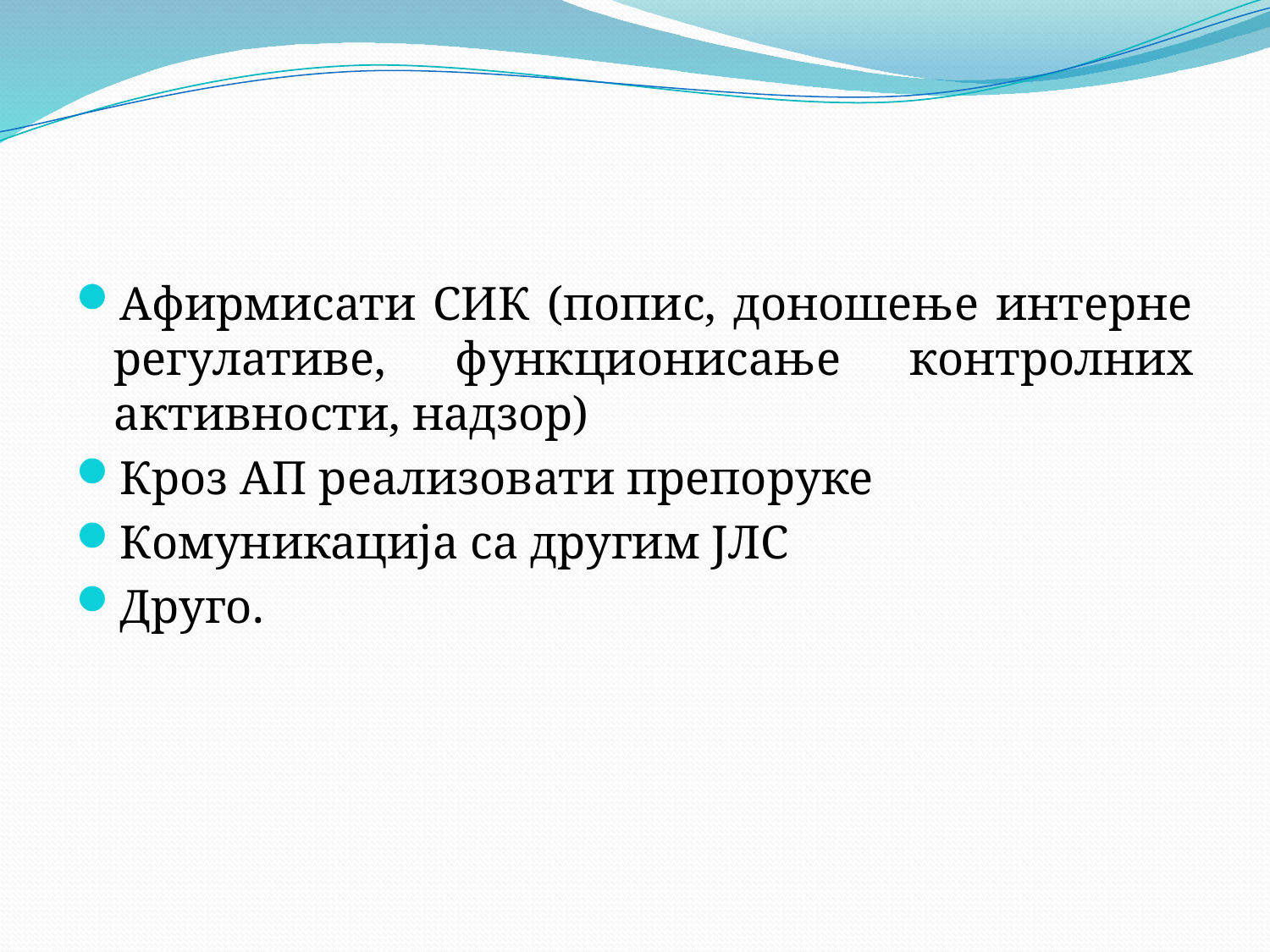

#
Афирмисати СИК (попис, доношење интерне регулативе, функционисање контролних активности, надзор)
Кроз АП реализовати препоруке
Комуникација са другим ЈЛС
Друго.